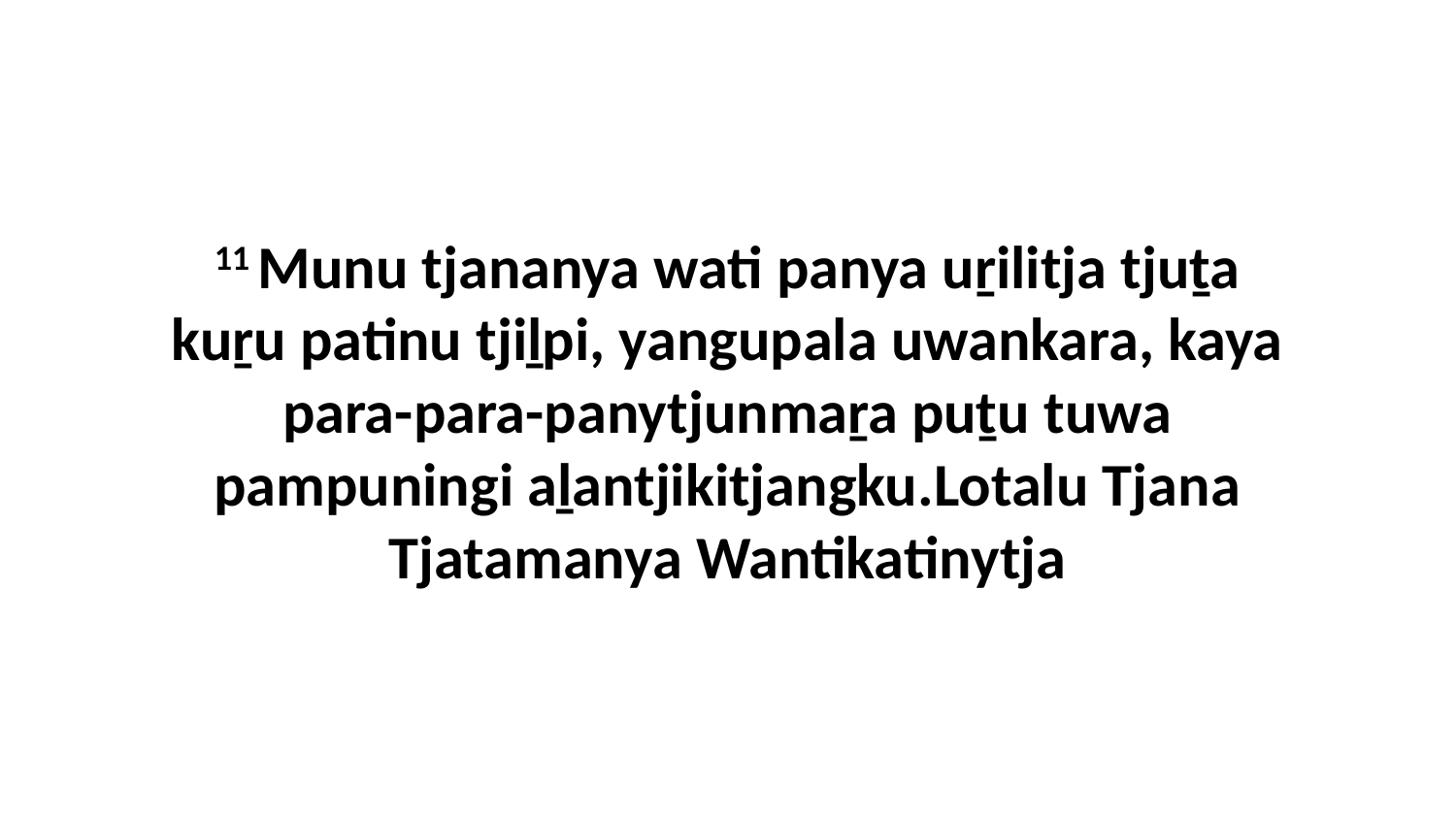

11 Munu tjananya wati panya uṟilitja tjuṯa kuṟu patinu tjiḻpi, yangupala uwankara, kaya para-para-panytjunmaṟa puṯu tuwa pampuningi aḻantjikitjangku.Lotalu Tjana Tjatamanya Wantikatinytja